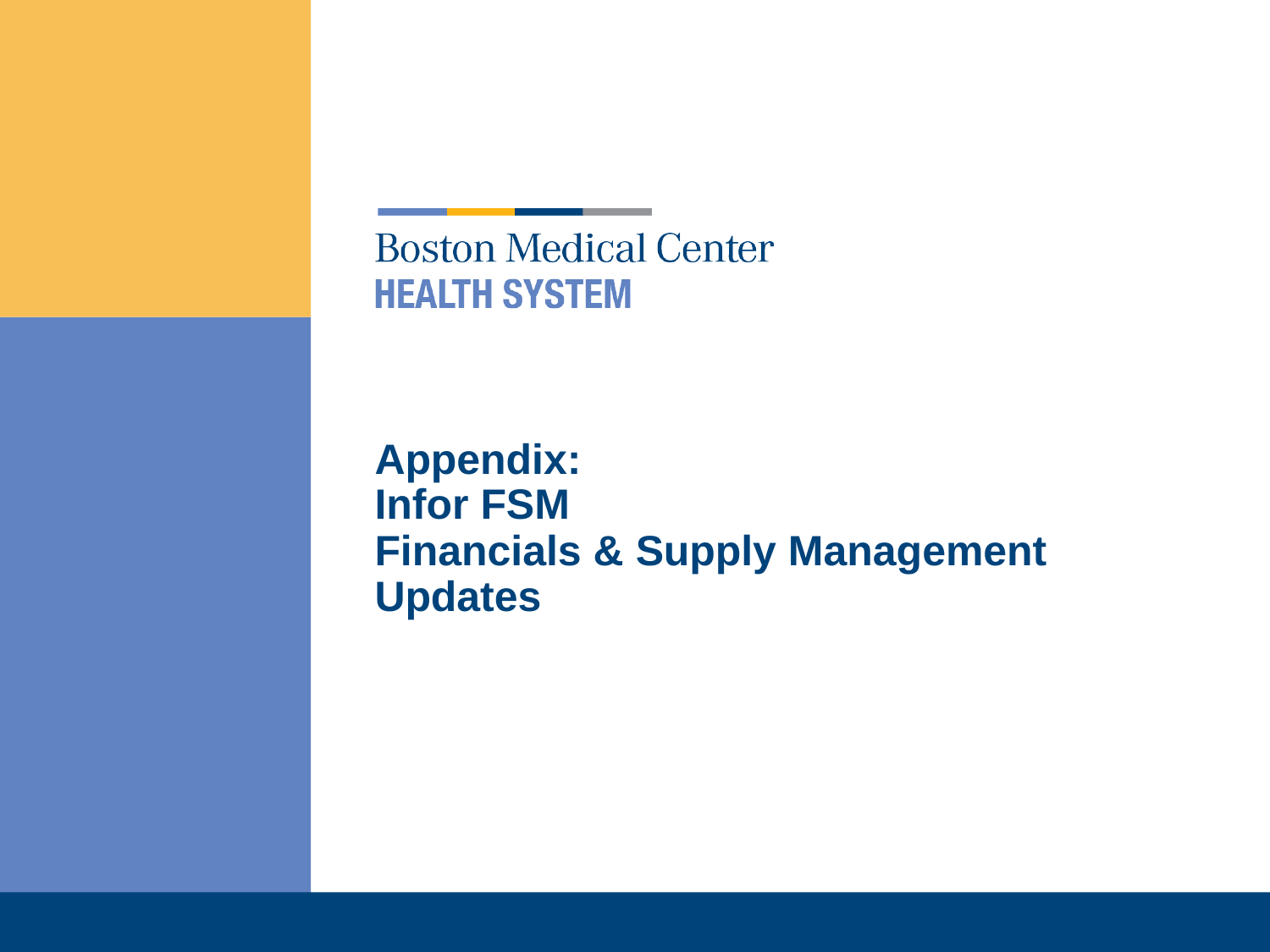

# Appendix: Infor FSM Financials & Supply Management Updates